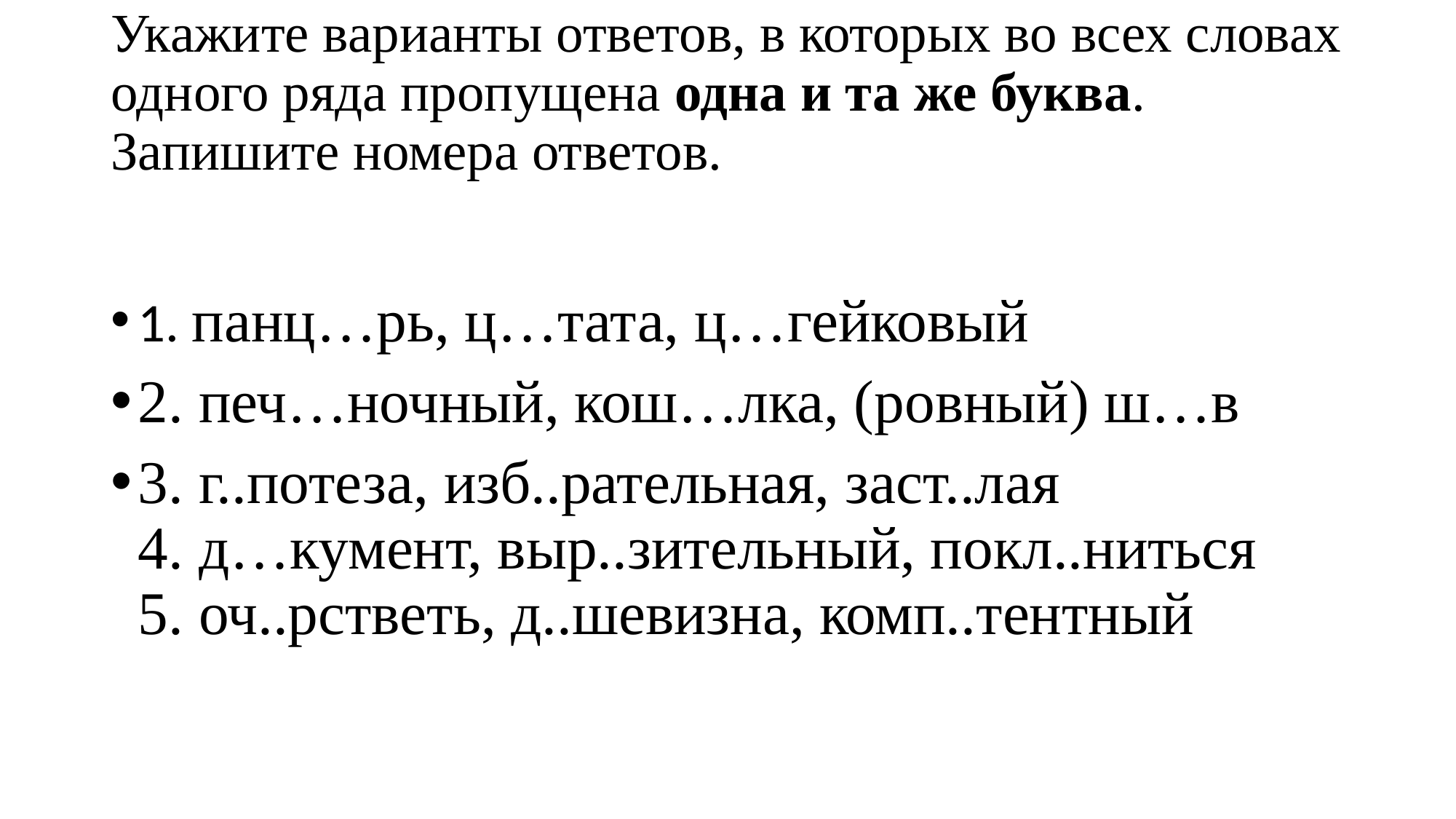

# Укажите варианты ответов, в которых во всех словах одного ряда пропущена одна и та же буква. Запишите номера ответов.

1. панц…рь, ц…тата, ц…гейковый
2. печ…ночный, кош…лка, (ровный) ш…в
3. г..потеза, изб..рательная, заст..лая
4. д…кумент, выр..зительный, покл..ниться
5. оч..рстветь, д..шевизна, комп..тентный